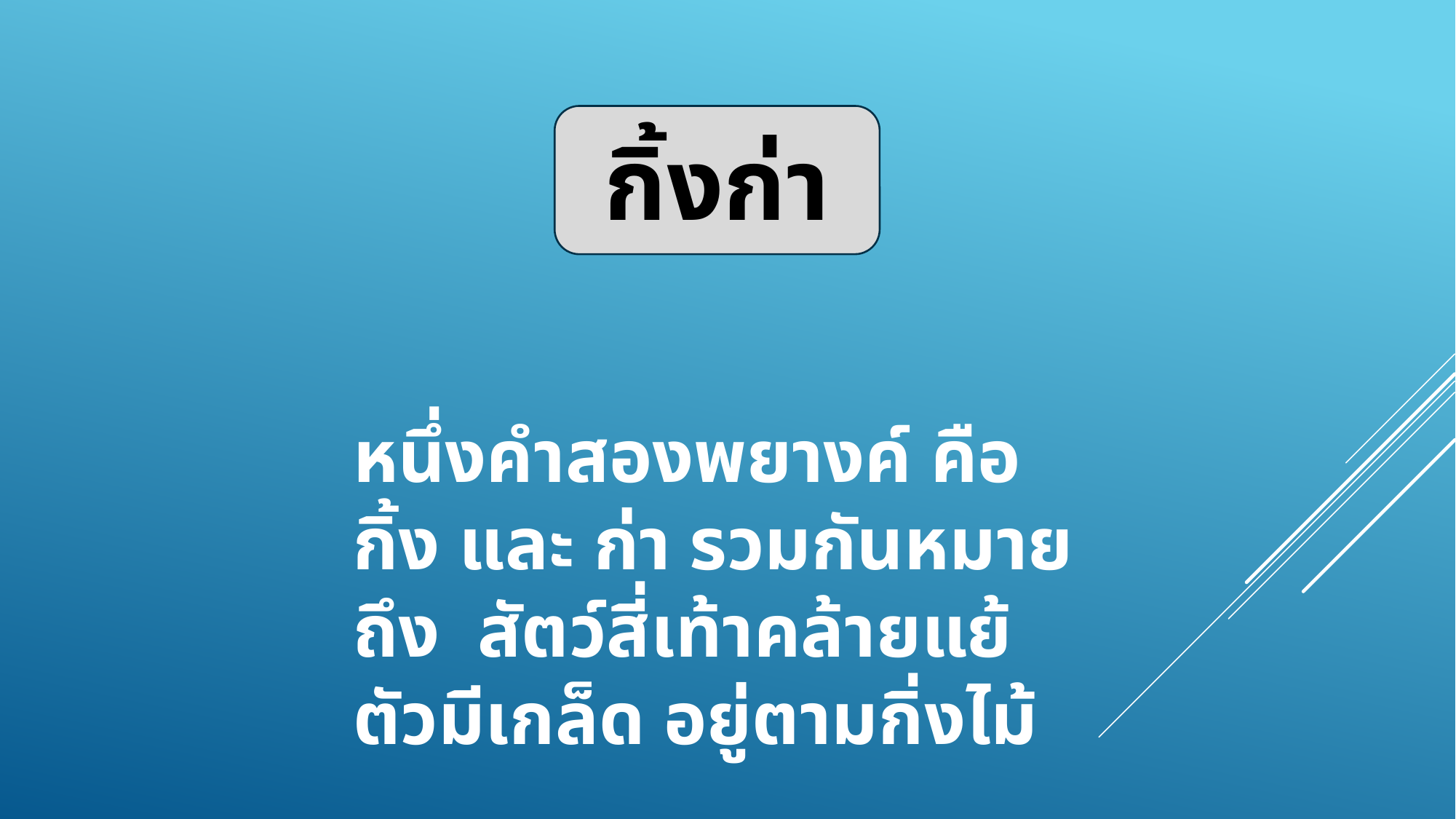

กิ้งก่า
หนึ่งคำสองพยางค์ คือ กิ้ง และ ก่า รวมกันหมายถึง  สัตว์สี่เท้าคล้ายแย้ ตัวมีเกล็ด อยู่ตามกิ่งไม้